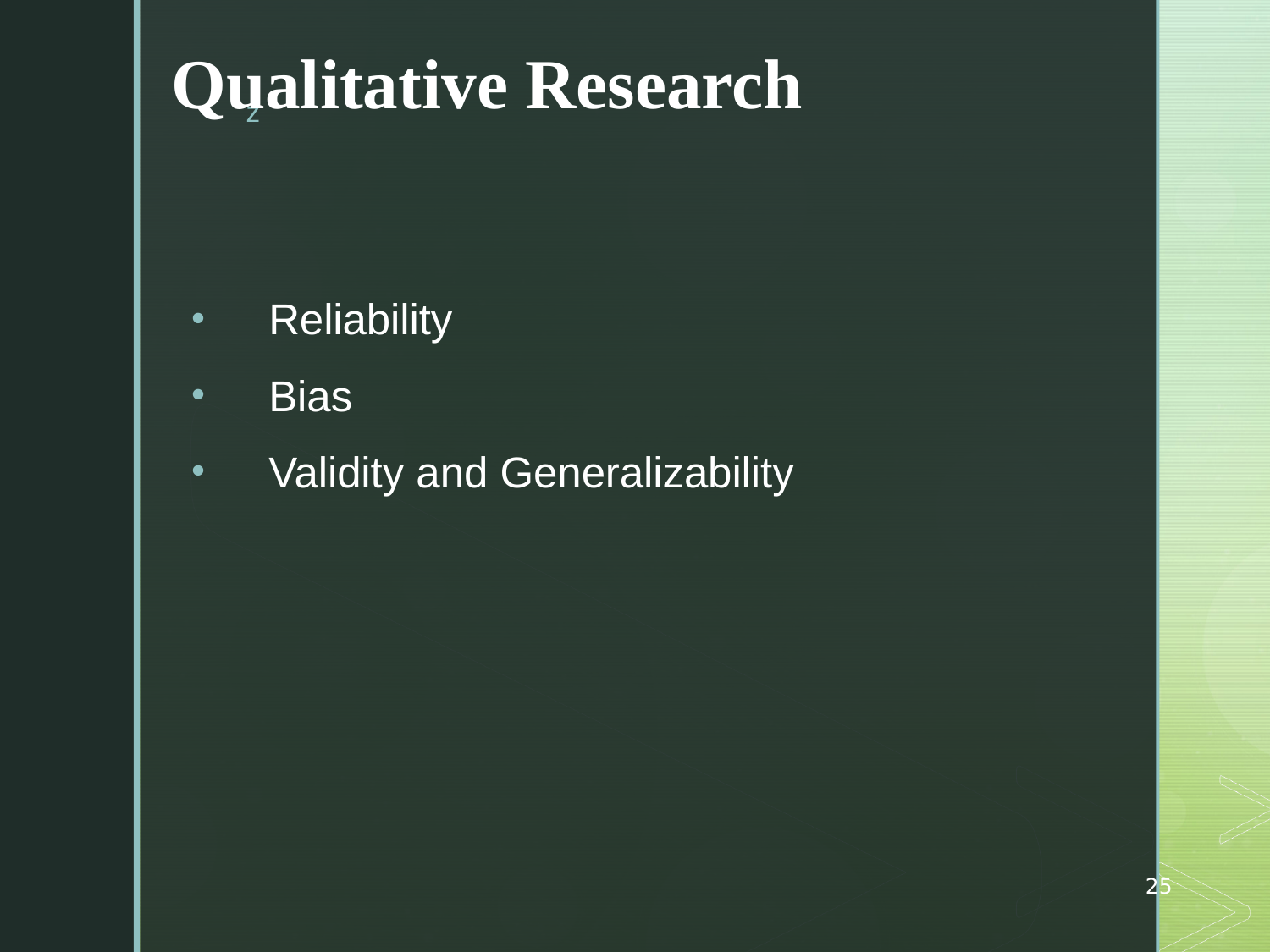

Qualitative Research
Reliability
Bias
Validity and Generalizability
25